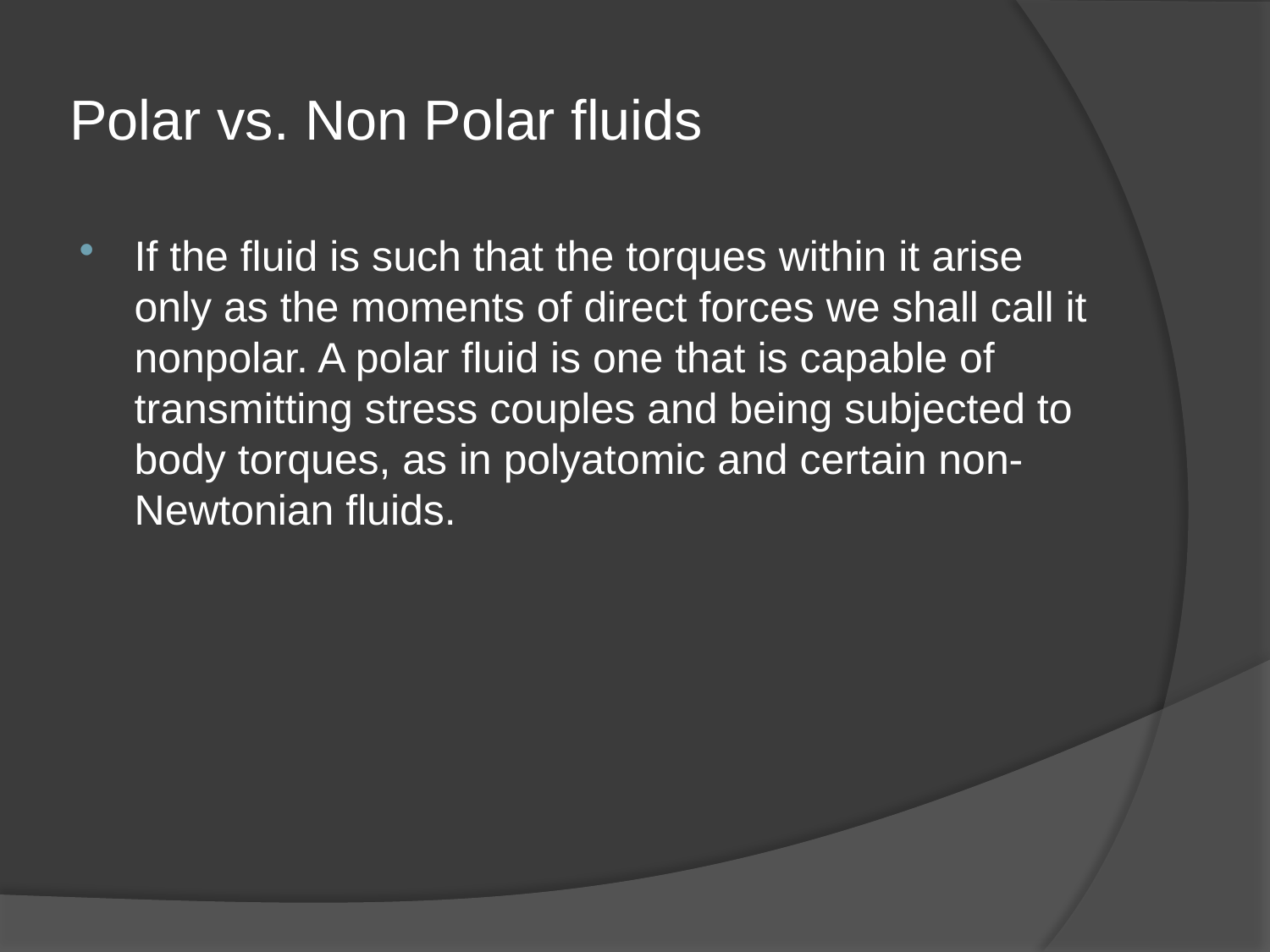

# Polar vs. Non Polar fluids
If the fluid is such that the torques within it arise only as the moments of direct forces we shall call it nonpolar. A polar fluid is one that is capable of transmitting stress couples and being subjected to body torques, as in polyatomic and certain non-Newtonian fluids.